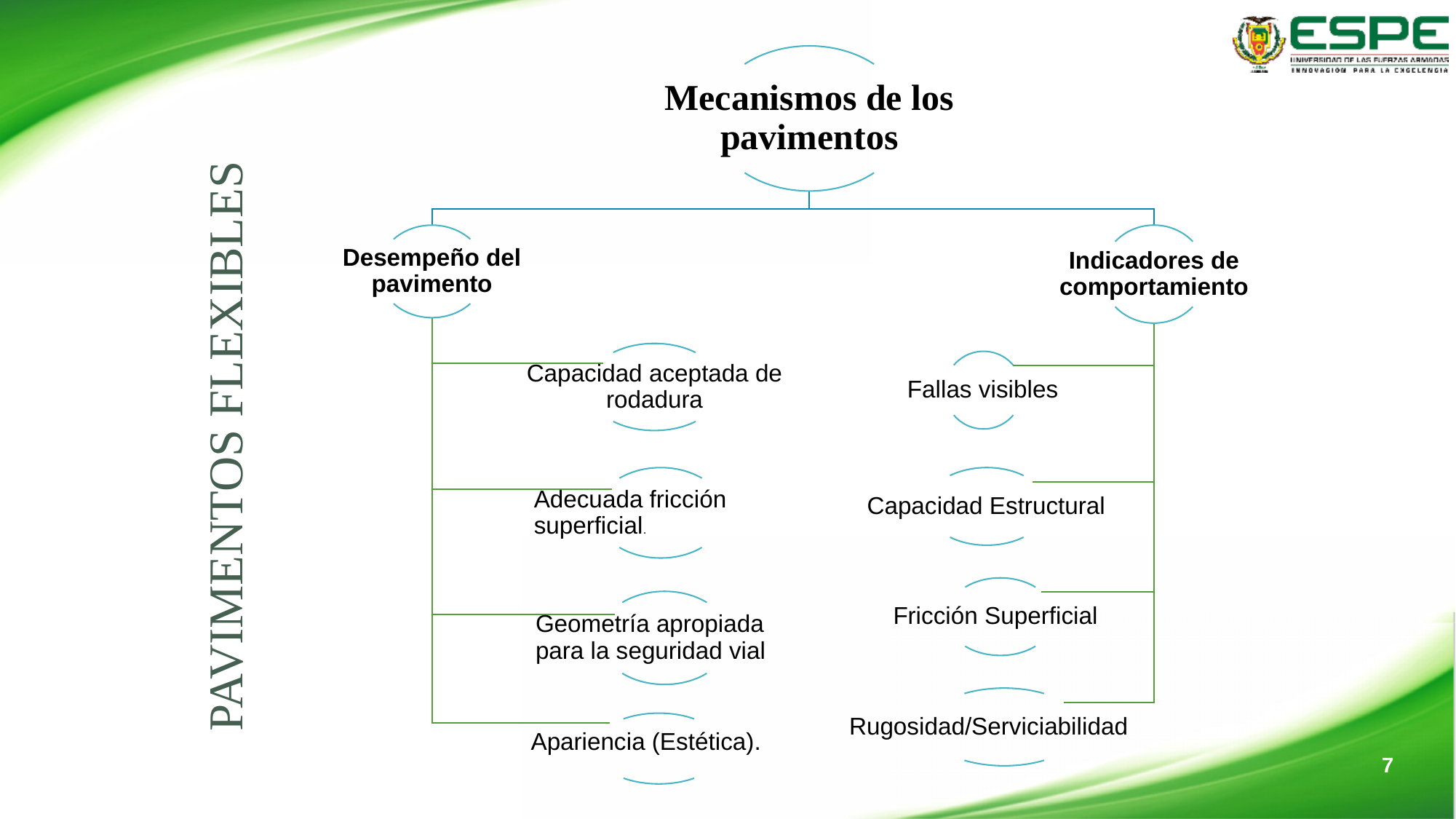

Mecanismos de los pavimentos
Desempeño del pavimento
Capacidad aceptada de rodadura
Adecuada fricción superficial.
Geometría apropiada para la seguridad vial
Apariencia (Estética).
Indicadores de comportamiento
Fallas visibles
Capacidad Estructural
Fricción Superficial
Rugosidad/Serviciabilidad

# PAVIMENTOS FLEXIBLES
7